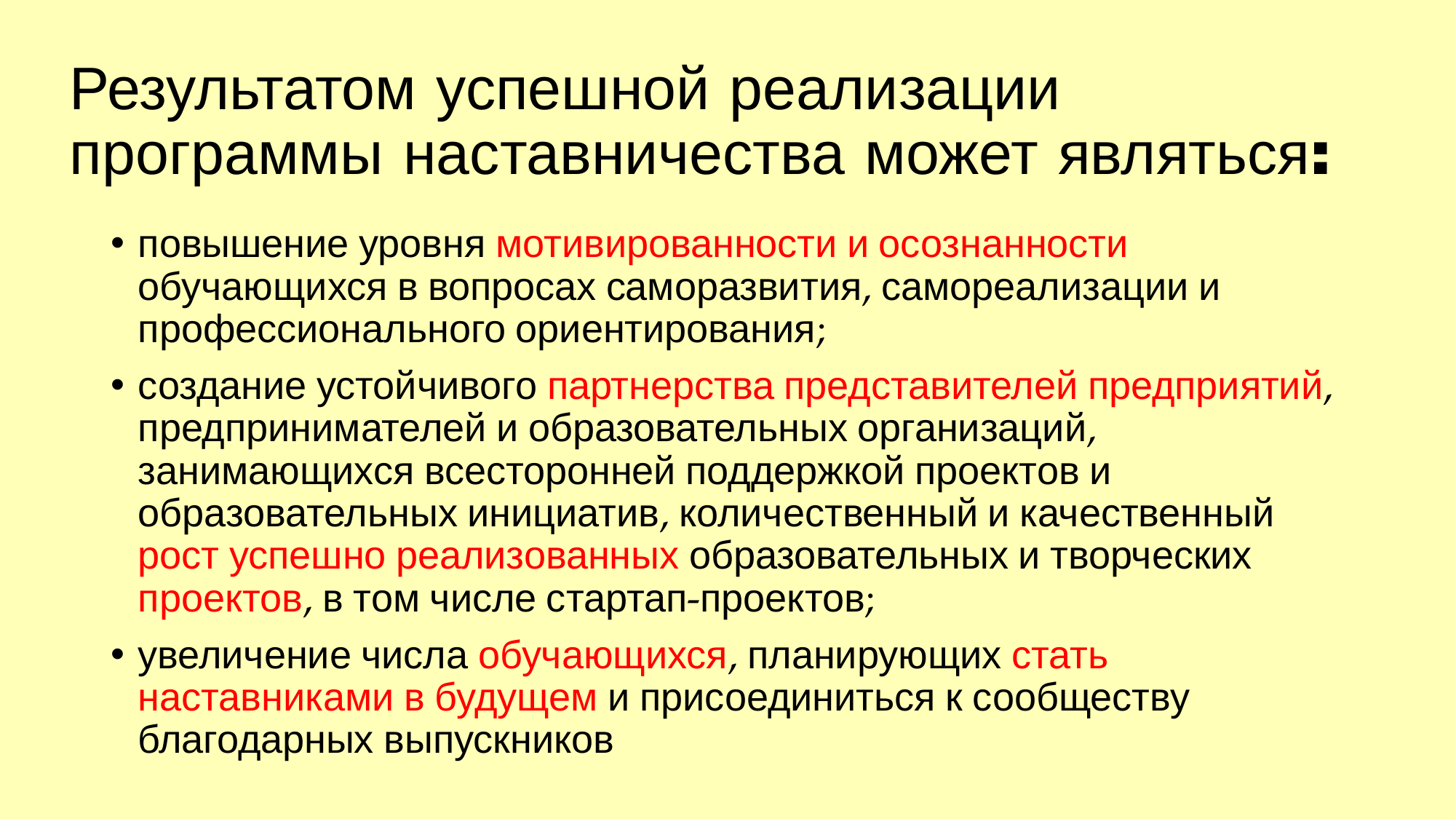

# Результатом успешной реализации программы наставничества может являться:
повышение уровня мотивированности и осознанности обучающихся в вопросах саморазвития, самореализации и профессионального ориентирования;
создание устойчивого партнерства представителей предприятий, предпринимателей и образовательных организаций, занимающихся всесторонней поддержкой проектов и образовательных инициатив, количественный и качественный рост успешно реализованных образовательных и творческих проектов, в том числе стартап-проектов;
увеличение числа обучающихся, планирующих стать наставниками в будущем и присоединиться к сообществу благодарных выпускников